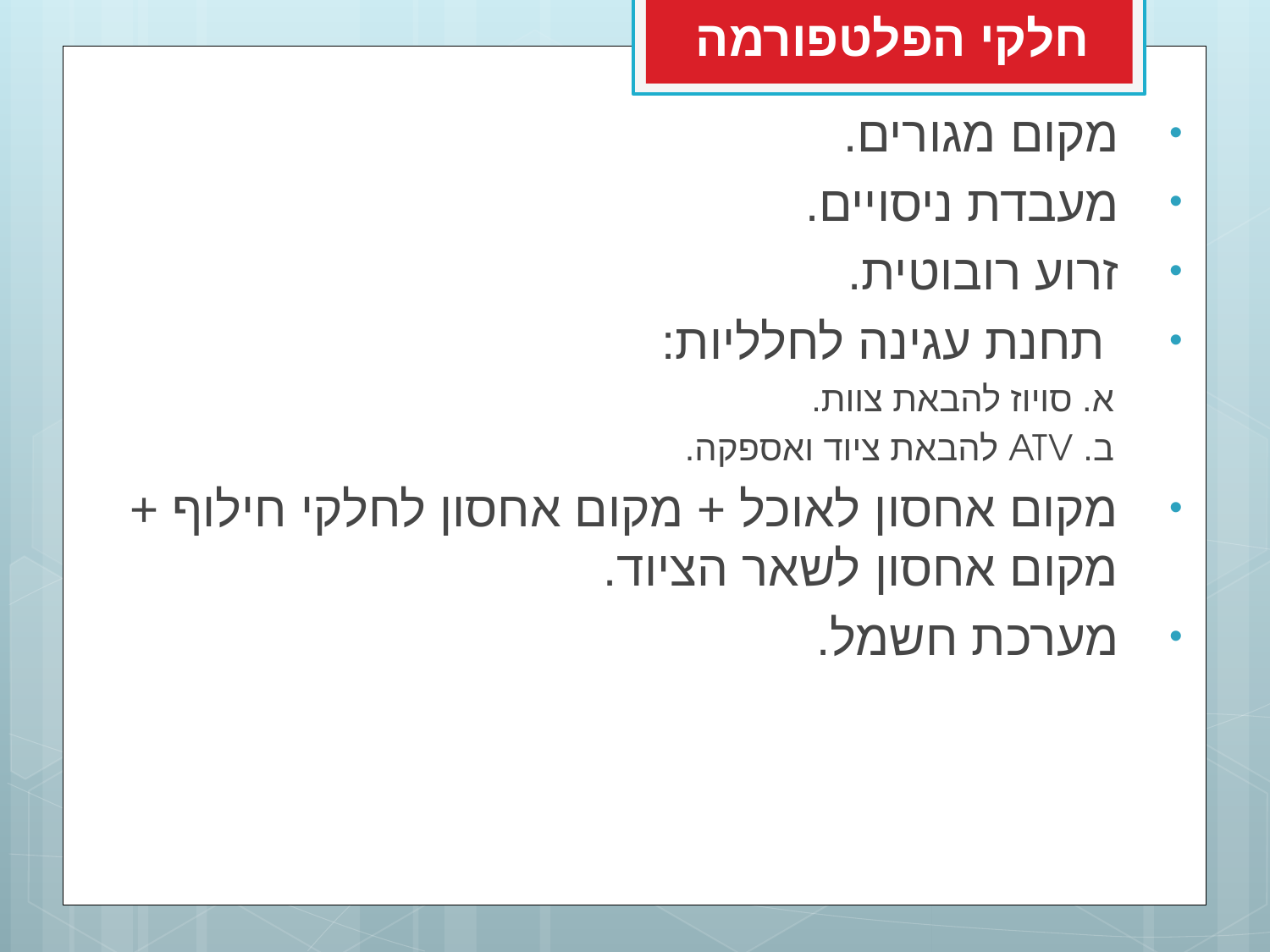

חלקי הפלטפורמה
מקום מגורים.
מעבדת ניסויים.
זרוע רובוטית.
 תחנת עגינה לחלליות:
       א. סויוז להבאת צוות.
       ב. ATV להבאת ציוד ואספקה.
מקום אחסון לאוכל + מקום אחסון לחלקי חילוף + מקום אחסון לשאר הציוד.
מערכת חשמל.